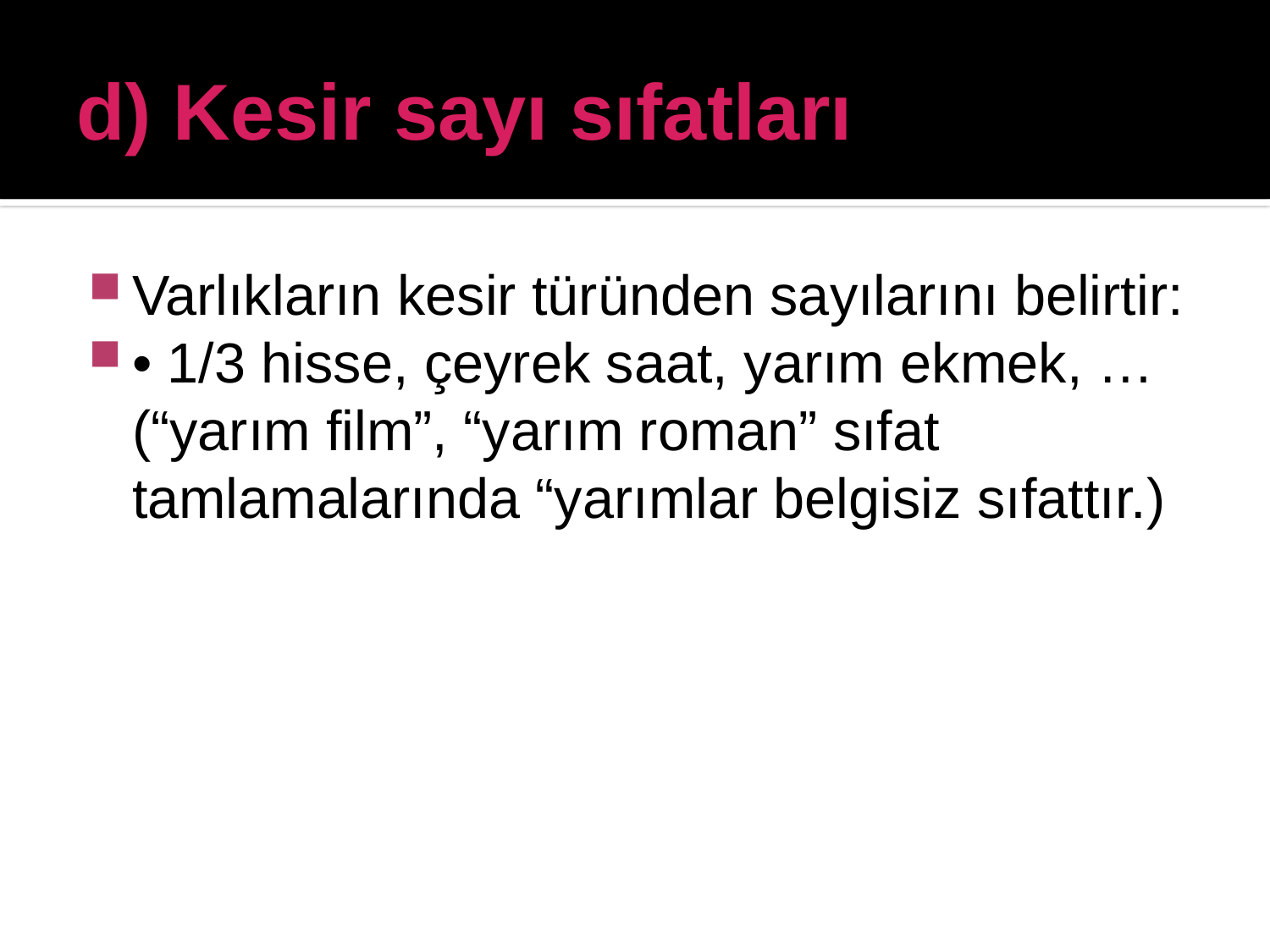

# d) Kesir sayı sıfatları
Varlıkların kesir türünden sayılarını belirtir:
• 1/3 hisse, çeyrek saat, yarım ekmek, …(“yarım film”, “yarım roman” sıfat tamlamalarında “yarımlar belgisiz sıfattır.)